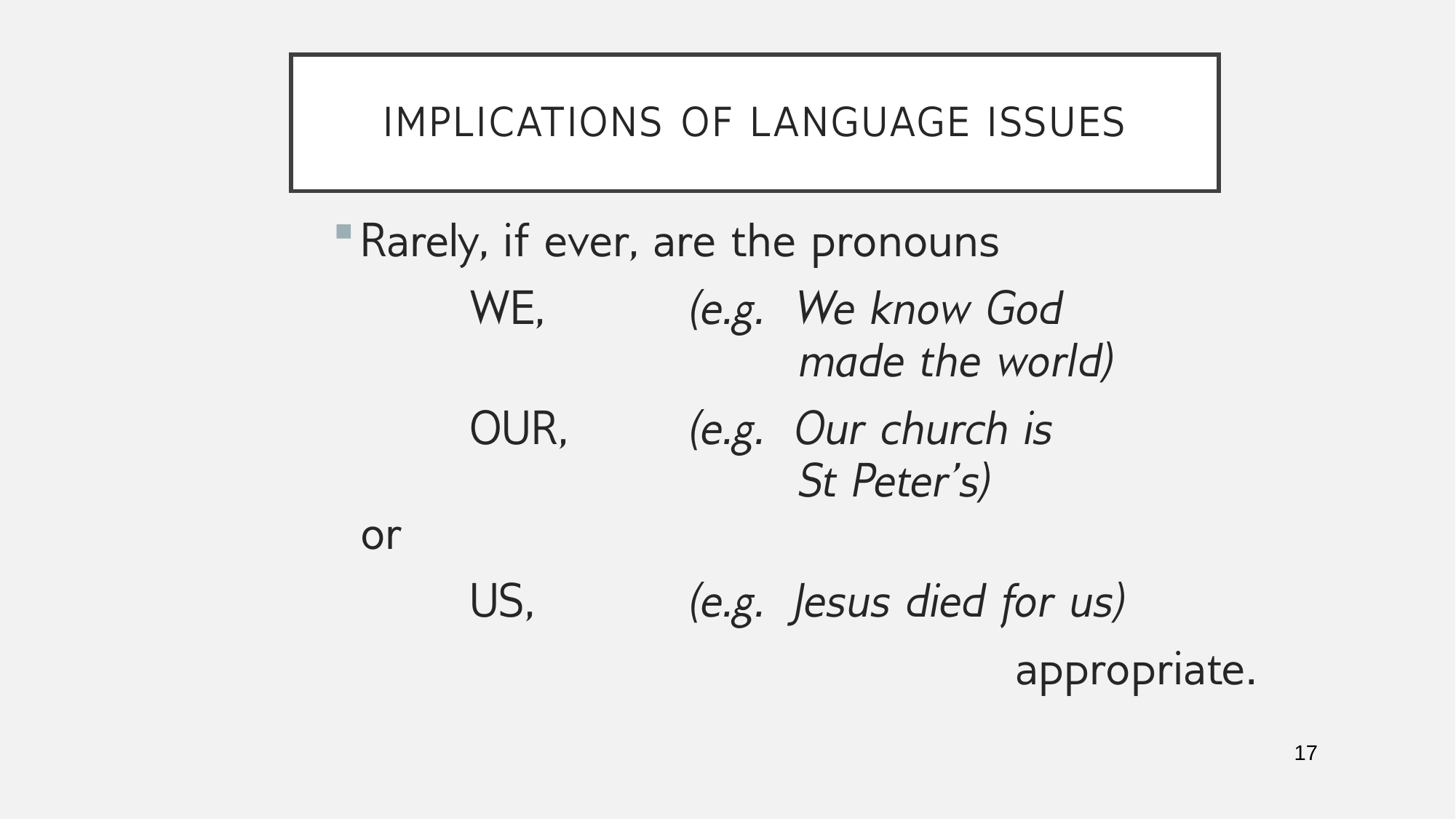

# Implications of language issues
Rarely, if ever, are the pronouns
		WE,	  	(e.g.  We know God
				made the world)
		OUR,		(e.g.  Our church is
				St Peter’s)
or
		US,	  	(e.g.  Jesus died for us)
							appropriate.
17